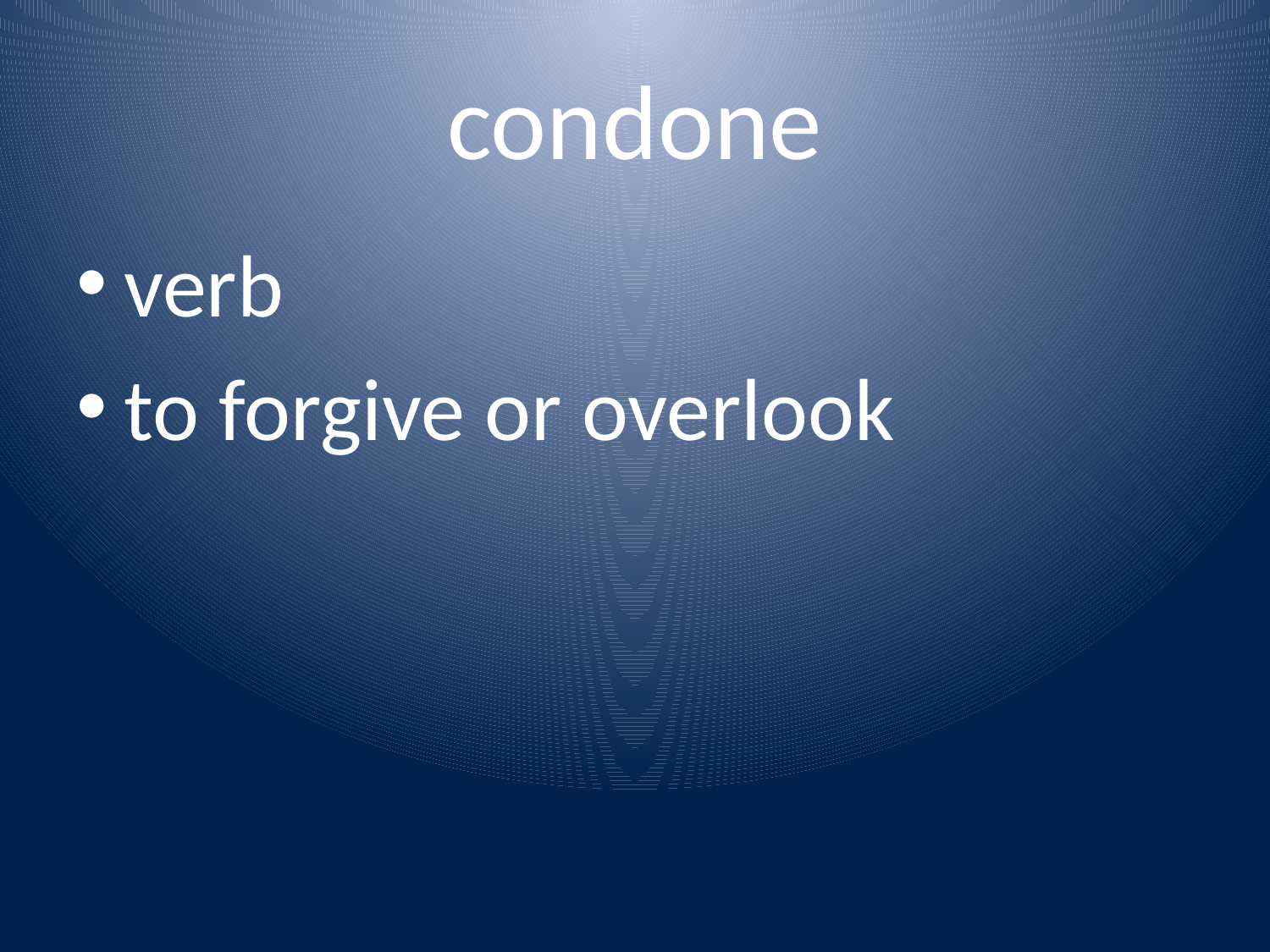

# condone
verb
to forgive or overlook